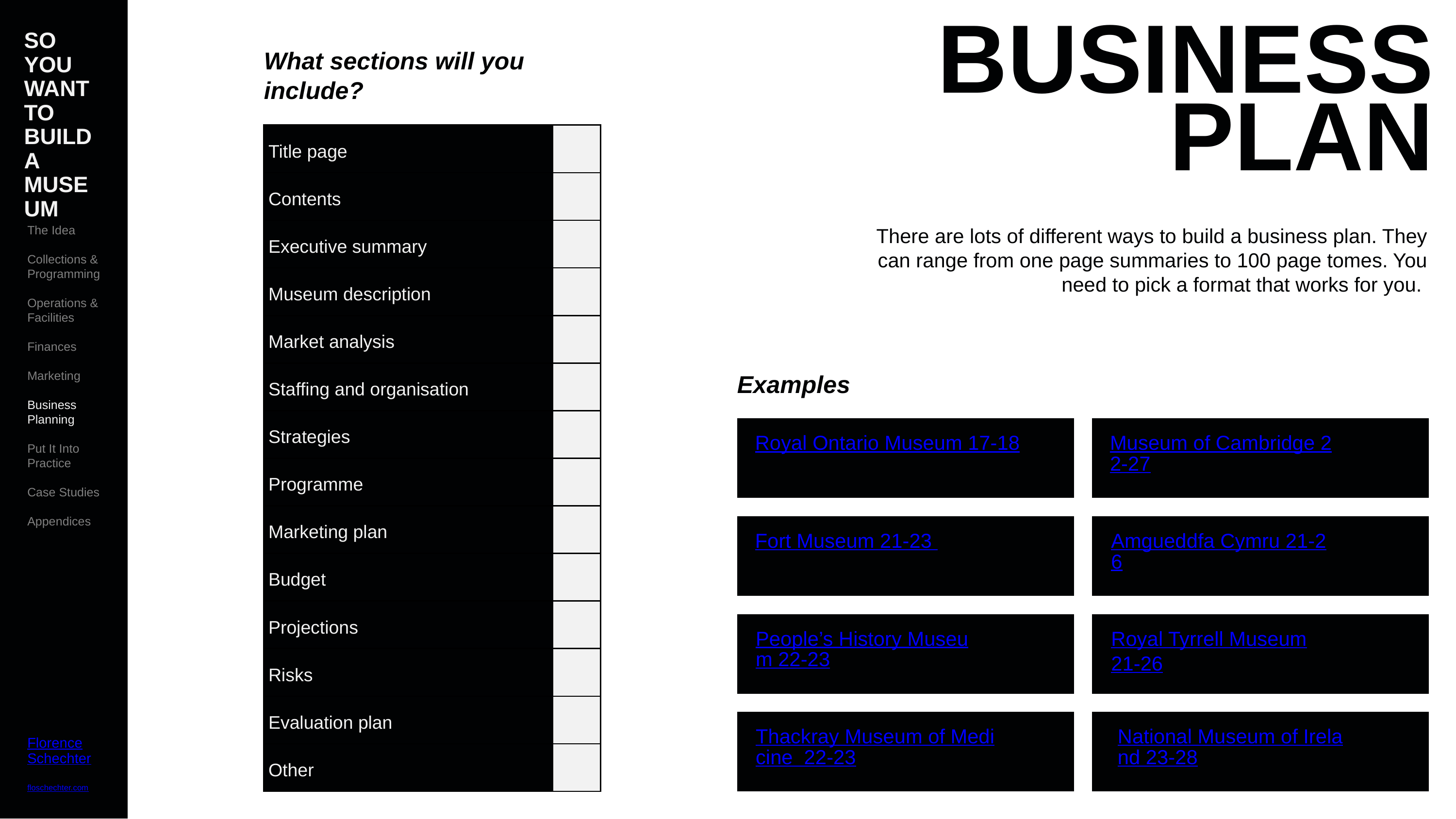

SO YOU WANT TO BUILD A MUSEUM
The Idea

Collections & Programming

Operations & Facilities

Finances

Marketing

Business Planning

Put It Into Practice

Case Studies

Appendices

Florence
Schechter

floschechter.com
BUSINESS PLAN
What sections will you include?
| Title page |  |
| --- | --- |
| Contents |  |
| Executive summary |  |
| Museum description |  |
| Market analysis |  |
| Staffing and organisation |  |
| Strategies |  |
| Programme |  |
| Marketing plan |  |
| Budget |  |
| Projections |  |
| Risks |  |
| Evaluation plan |  |
| Other |  |
There are lots of different ways to build a business plan. They can range from one page summaries to 100 page tomes. You need to pick a format that works for you.

Examples

Royal Ontario Museum 17-18

Museum of Cambridge 22-27

Amgueddfa Cymru 21-26

Fort Museum 21-23

People’s History Museum 22-23
Royal Tyrrell Museum
21-26

Thackray Museum of Medicine  22-23
National Museum of Ireland 23-28